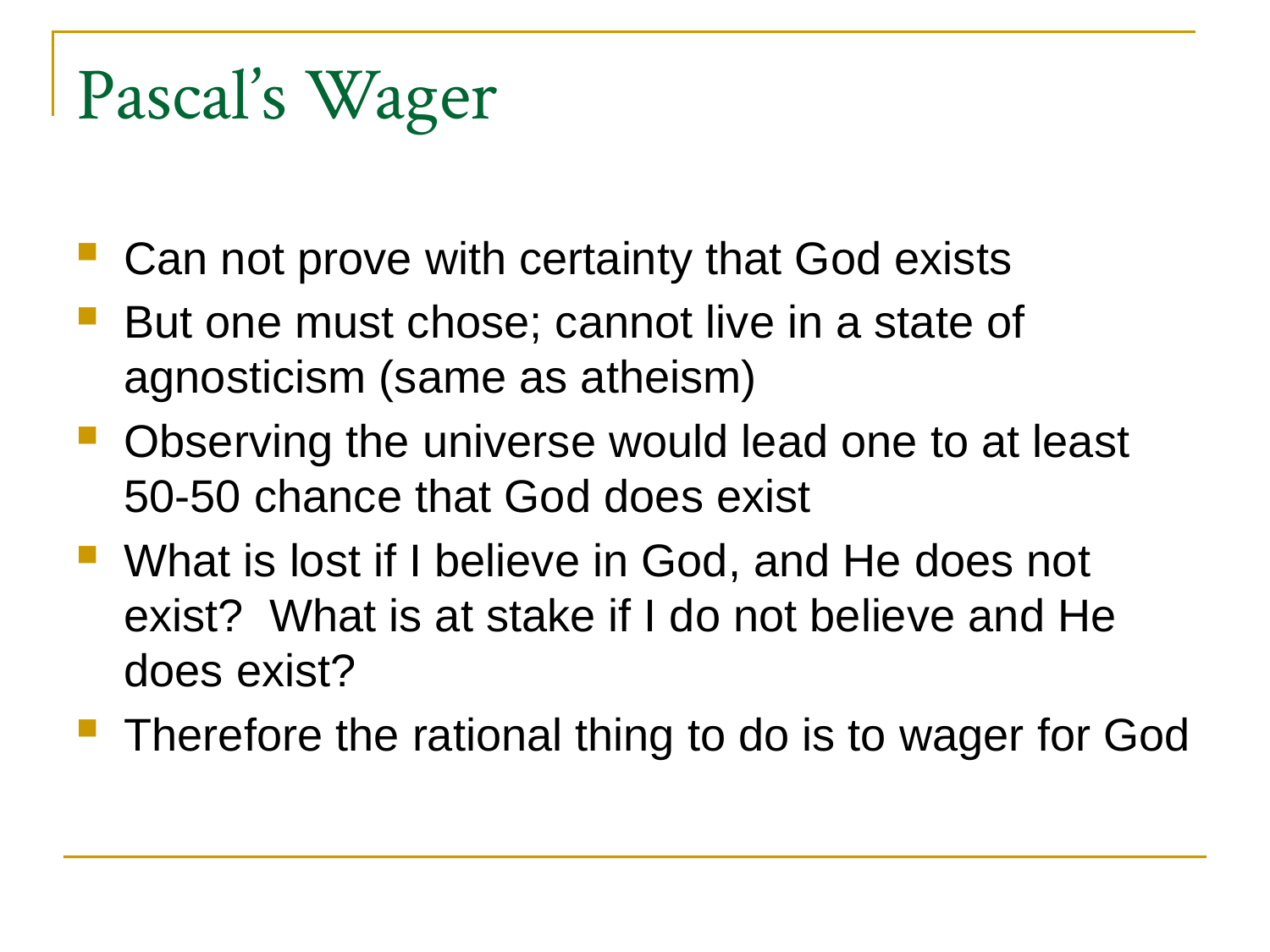

# Pascal’s Wager
Can not prove with certainty that God exists
But one must chose; cannot live in a state of agnosticism (same as atheism)
Observing the universe would lead one to at least 50-50 chance that God does exist
What is lost if I believe in God, and He does not exist?  What is at stake if I do not believe and He does exist?
Therefore the rational thing to do is to wager for God